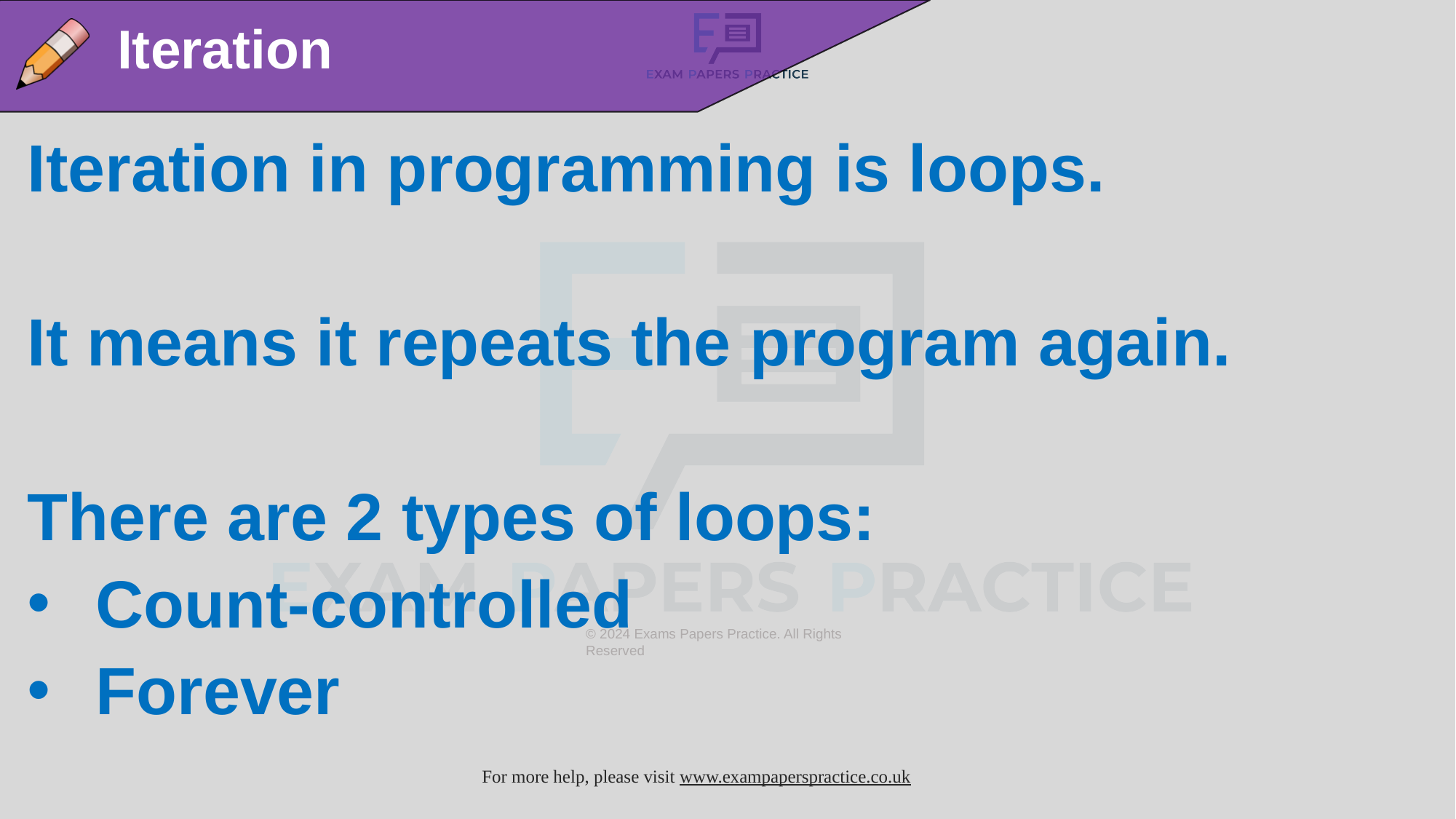

Iteration
Iteration in programming is loops.

It means it repeats the program again.

There are 2 types of loops:
Count-controlled
Forever